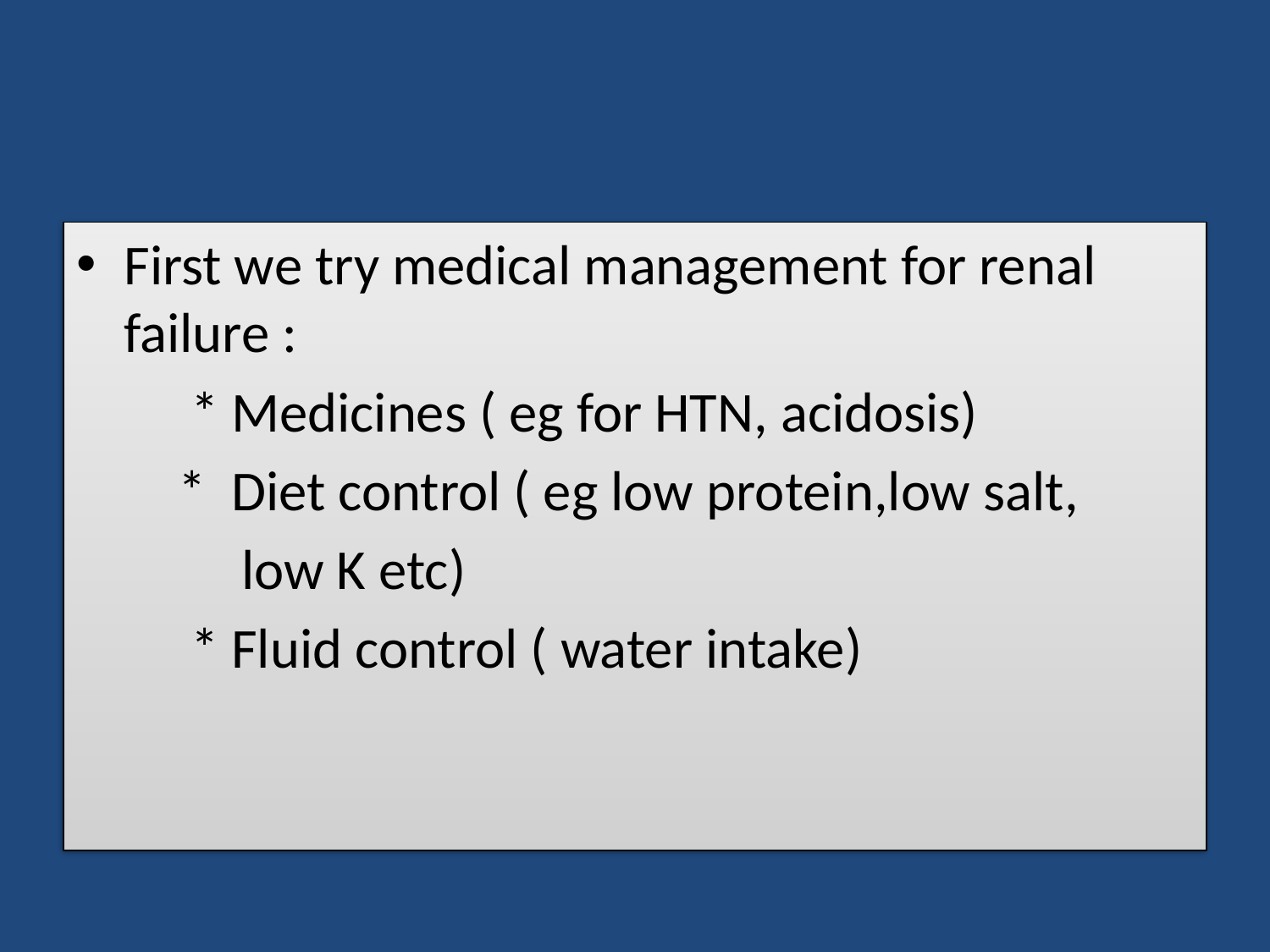

#
First we try medical management for renal failure :
         * Medicines ( eg for HTN, acidosis)
        *  Diet control ( eg low protein,low salt,
             low K etc)
         * Fluid control ( water intake)